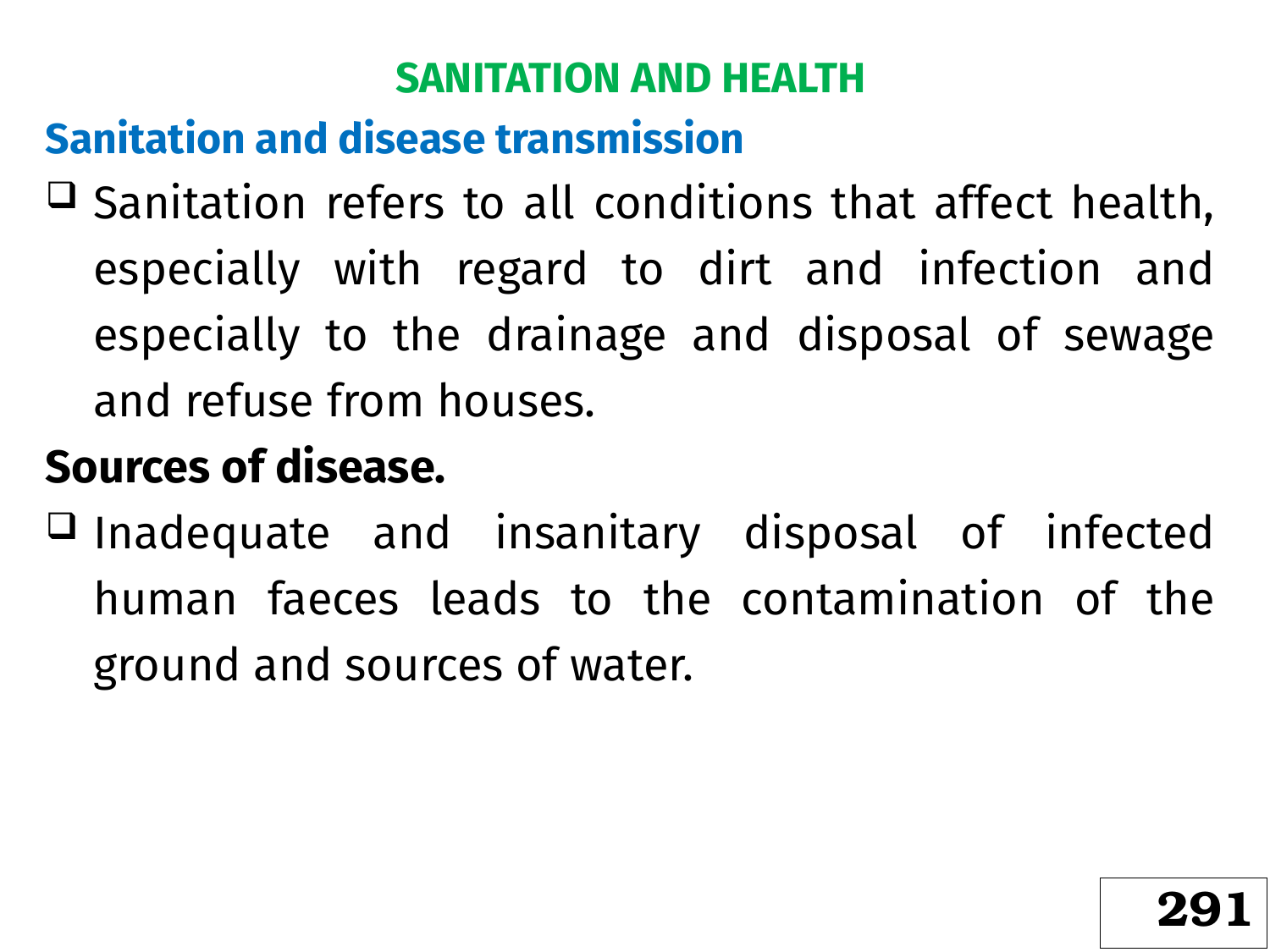

SANITATION AND HEALTH
Sanitation and disease transmission
Sanitation refers to all conditions that affect health, especially with regard to dirt and infection and especially to the drainage and disposal of sewage and refuse from houses.
Sources of disease.
Inadequate and insanitary disposal of infected human faeces leads to the contamination of the ground and sources of water.

291